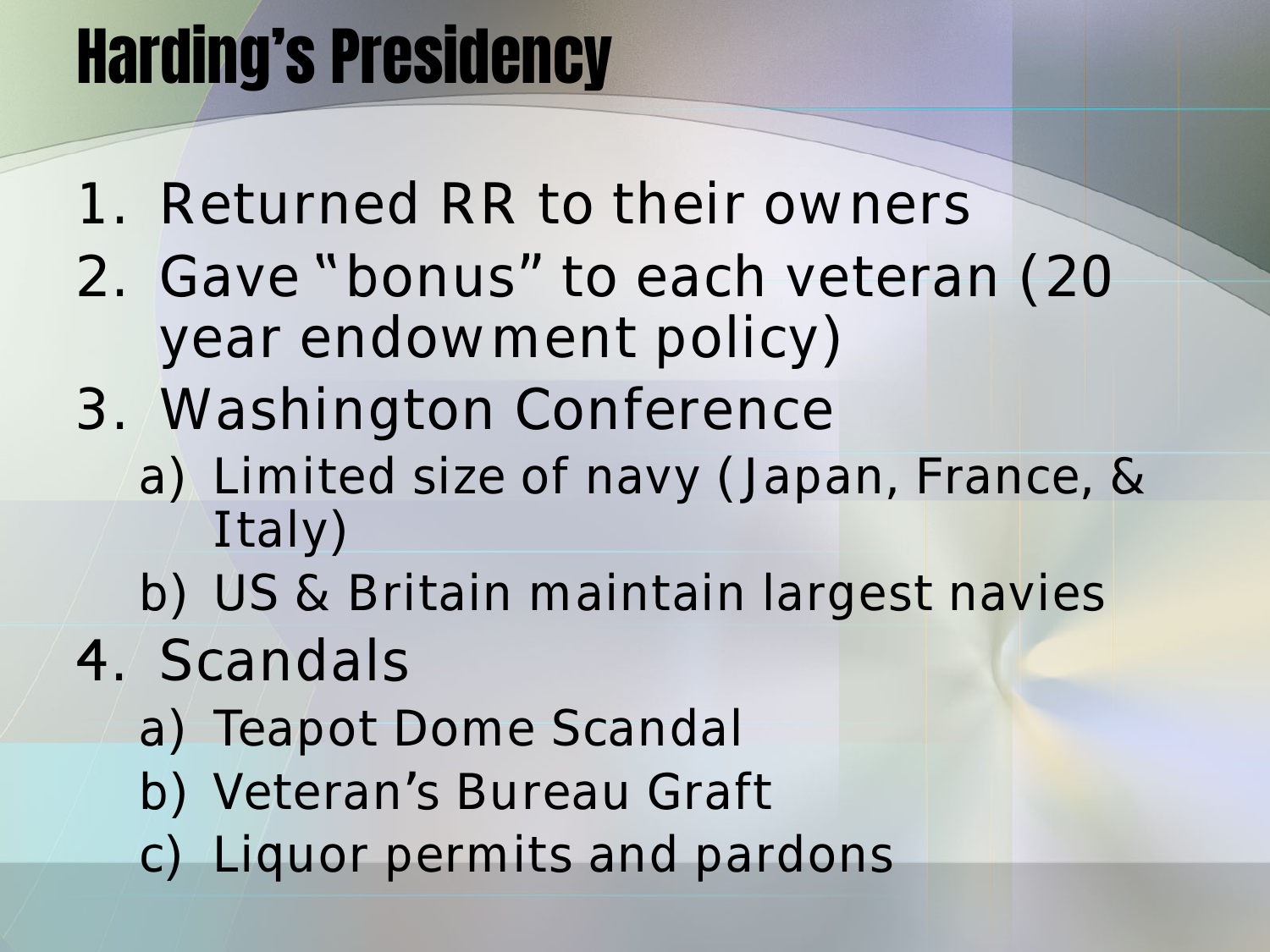

# Harding’s Presidency
Returned RR to their owners
Gave “bonus” to each veteran (20 year endowment policy)
Washington Conference
Limited size of navy (Japan, France, & Italy)
US & Britain maintain largest navies
Scandals
Teapot Dome Scandal
Veteran’s Bureau Graft
Liquor permits and pardons